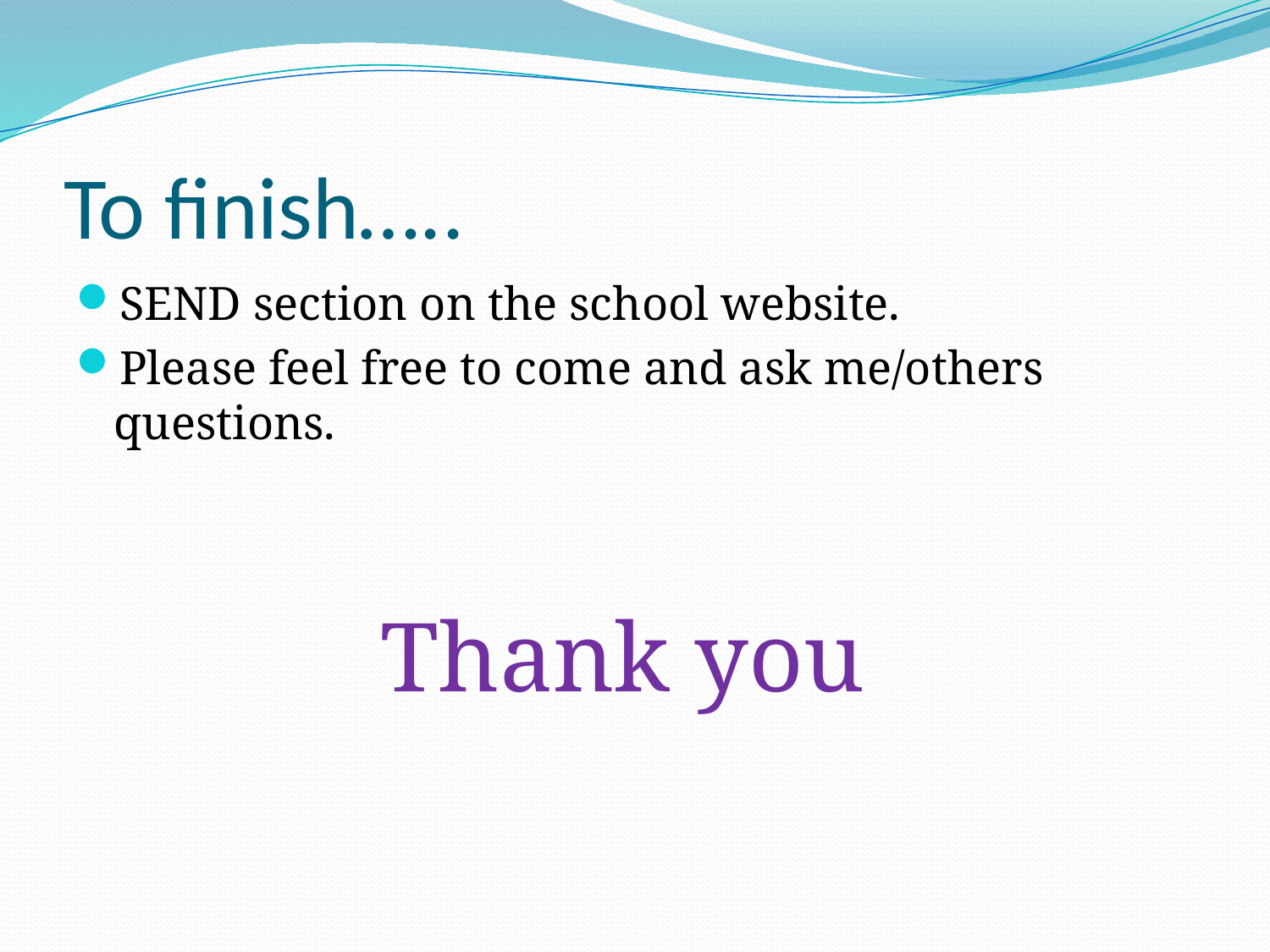

# To finish…..
SEND section on the school website.
Please feel free to come and ask me/others questions.

Thank you